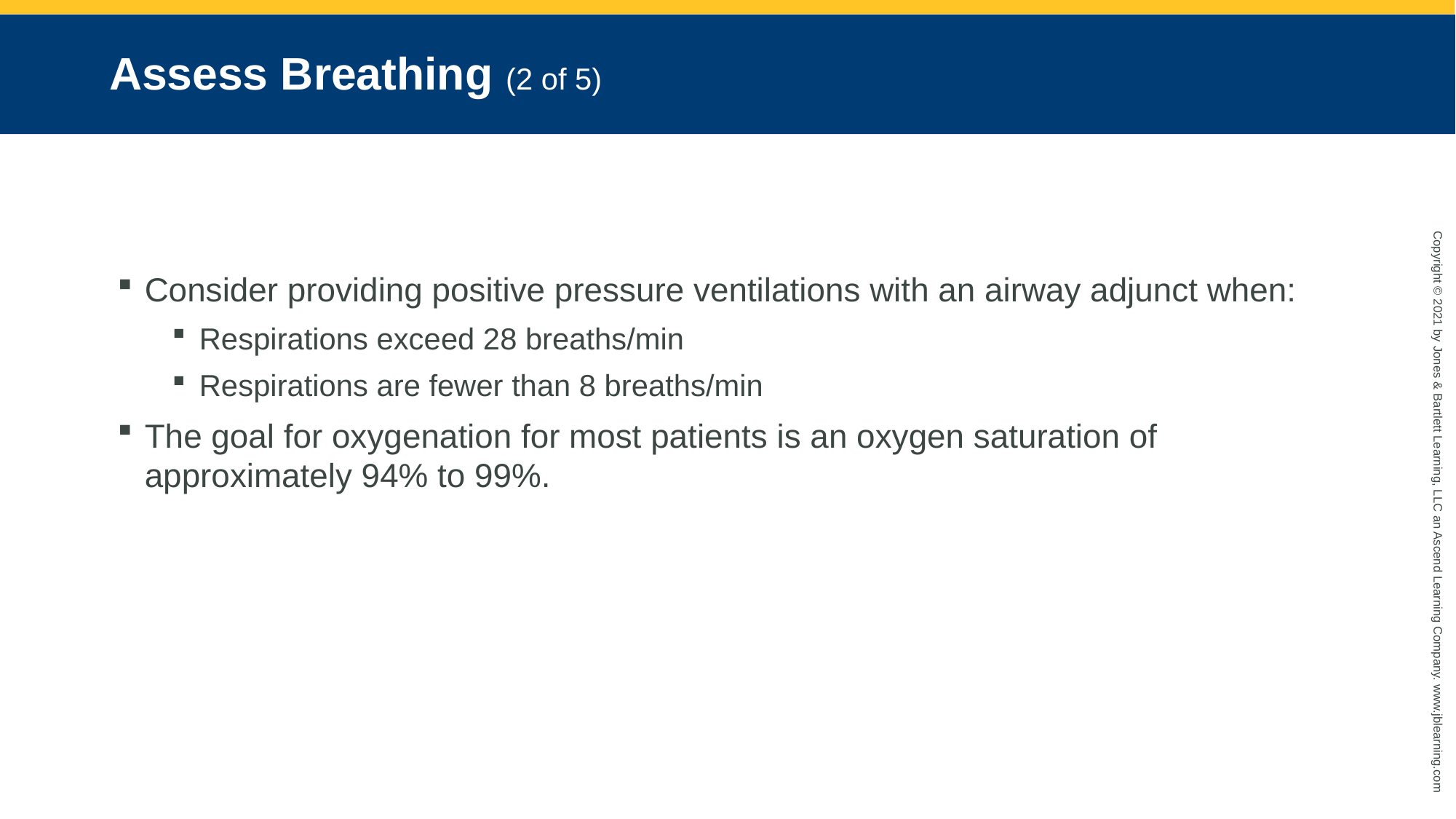

# Assess Breathing (2 of 5)
Consider providing positive pressure ventilations with an airway adjunct when:
Respirations exceed 28 breaths/min
Respirations are fewer than 8 breaths/min
The goal for oxygenation for most patients is an oxygen saturation of approximately 94% to 99%.